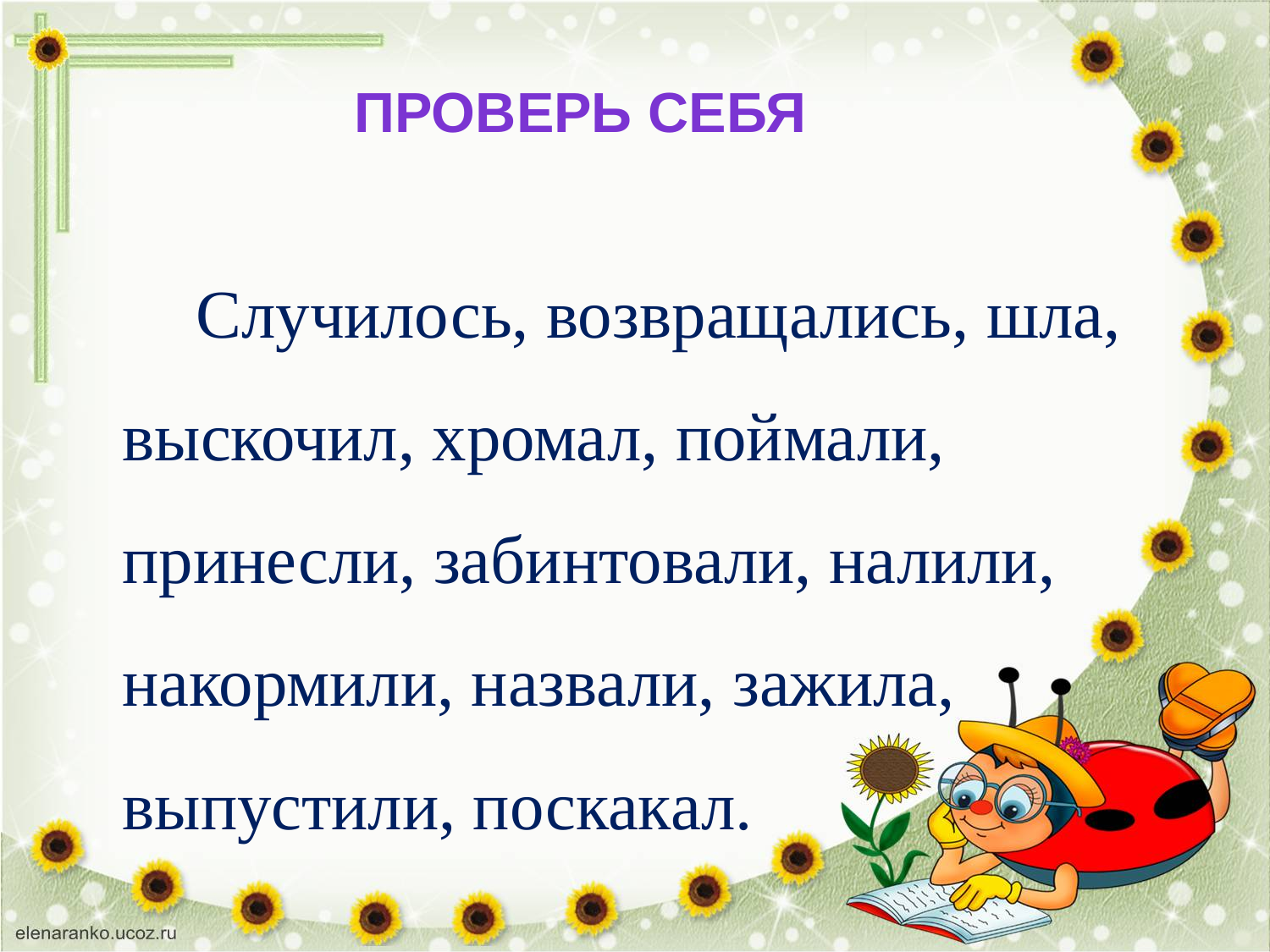

Проверь себя

       Случилось, возвращались, шла, выскочил, хромал, поймали, принесли, забинтовали, налили, накормили, назвали, зажила, выпустили, поскакал.